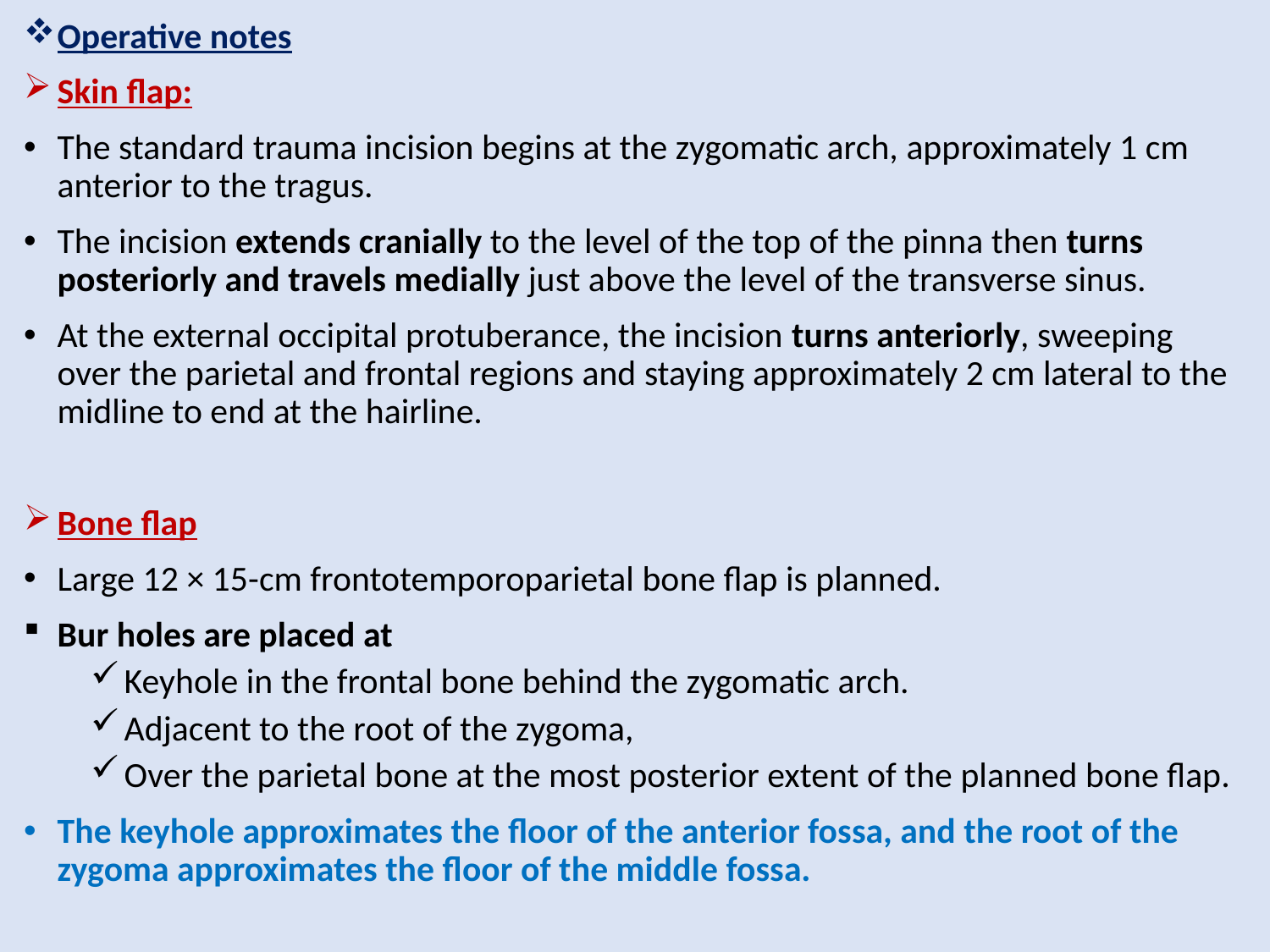

Operative notes
Skin flap:
The standard trauma incision begins at the zygomatic arch, approximately 1 cm anterior to the tragus.
The incision extends cranially to the level of the top of the pinna then turns posteriorly and travels medially just above the level of the transverse sinus.
At the external occipital protuberance, the incision turns anteriorly, sweeping over the parietal and frontal regions and staying approximately 2 cm lateral to the midline to end at the hairline.

Bone flap
Large 12 × 15-cm frontotemporoparietal bone flap is planned.
Bur holes are placed at
Keyhole in the frontal bone behind the zygomatic arch.
Adjacent to the root of the zygoma,
Over the parietal bone at the most posterior extent of the planned bone flap.
The keyhole approximates the floor of the anterior fossa, and the root of the zygoma approximates the floor of the middle fossa.